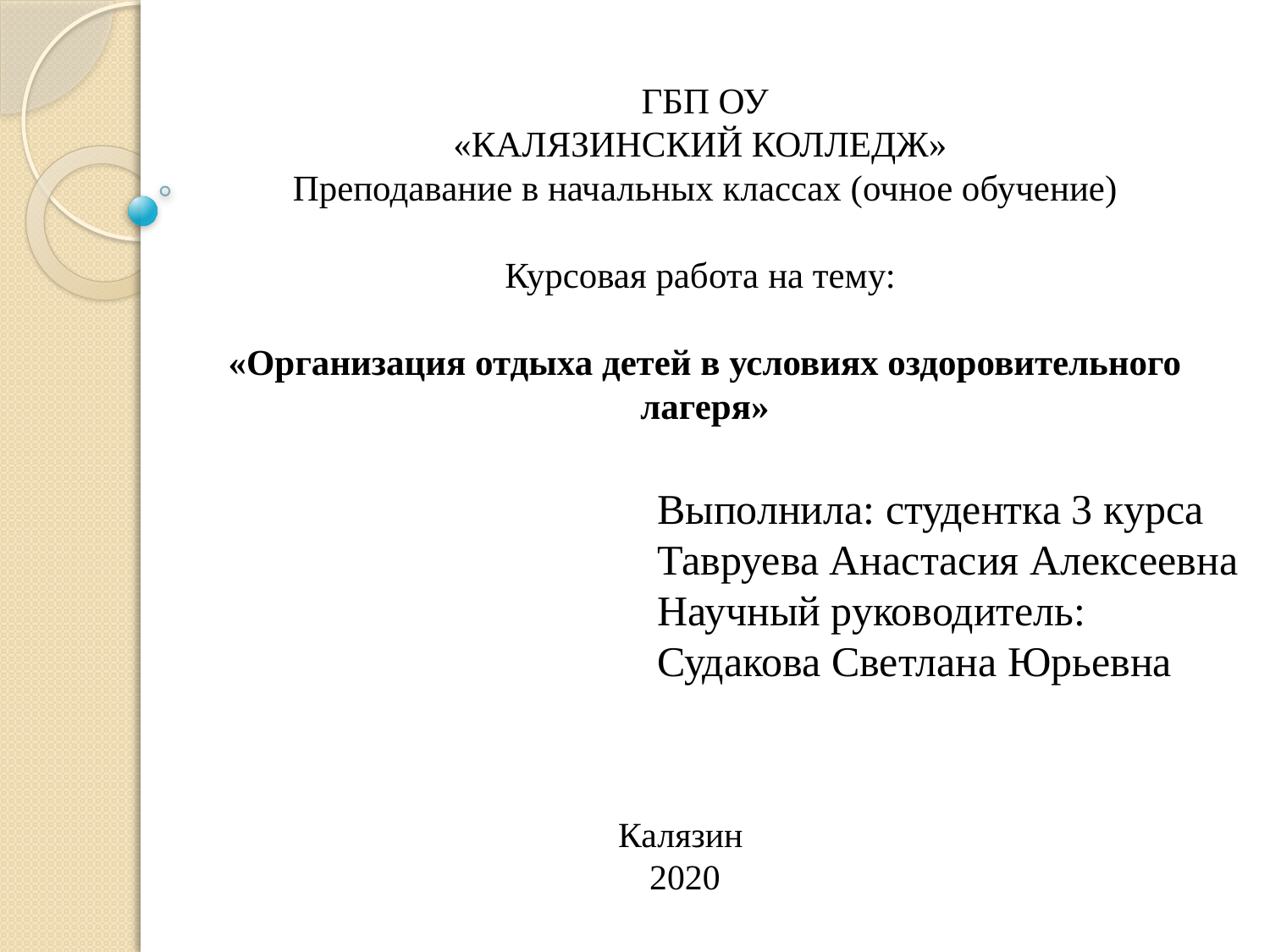

# ГБП ОУ «КАЛЯЗИНСКИЙ КОЛЛЕДЖ»  Преподавание в начальных классах (очное обучение)   Курсовая работа на тему: «Организация отдыха детей в условиях оздоровительного лагеря»
Выполнила: студентка 3 курса
Тавруева Анастасия Алексеевна
Научный руководитель:
Судакова Светлана Юрьевна
Калязин
2020